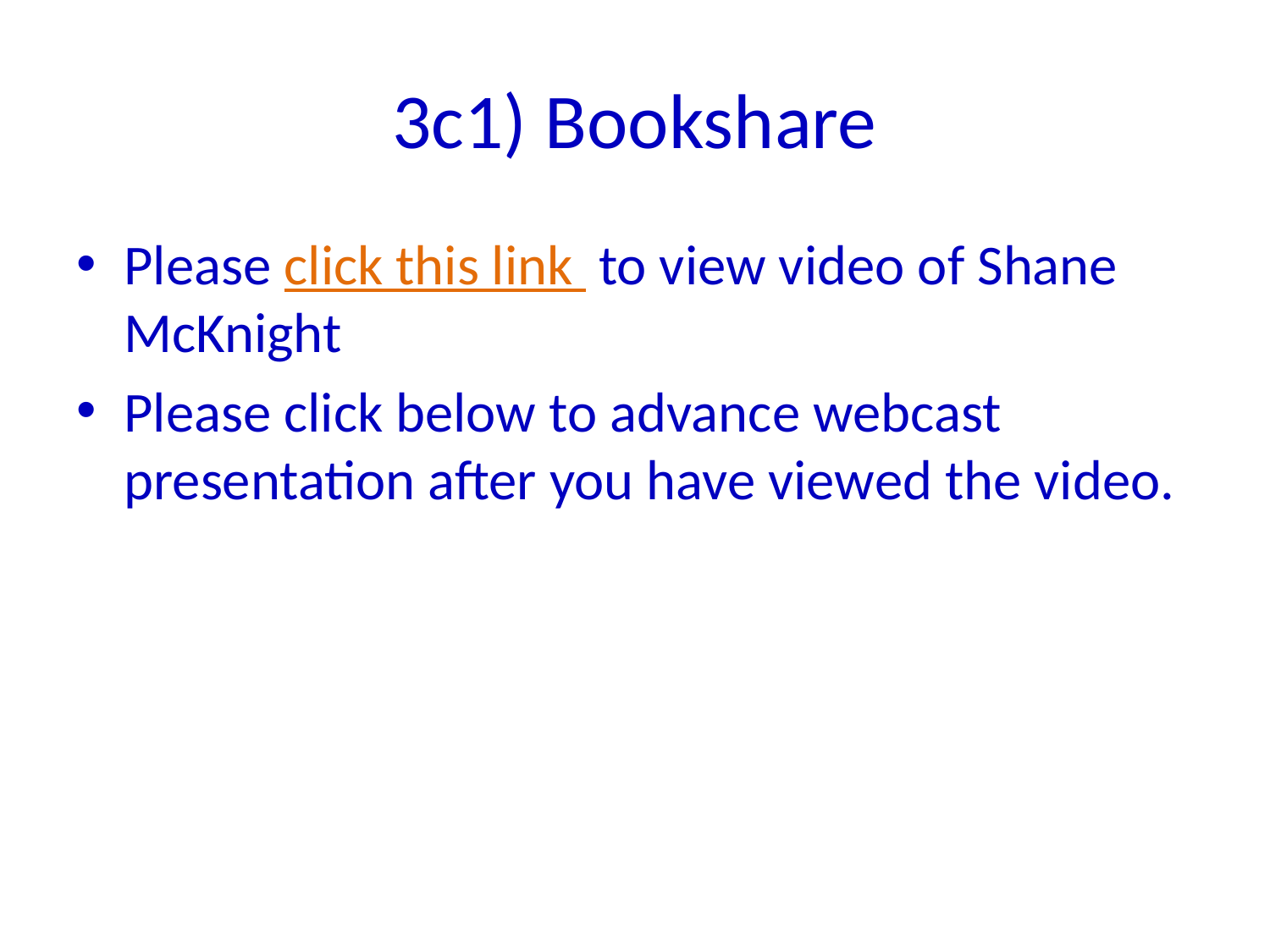

# 3c1) Bookshare
Please click this link  to view video of Shane McKnight
Please click below to advance webcast presentation after you have viewed the video.